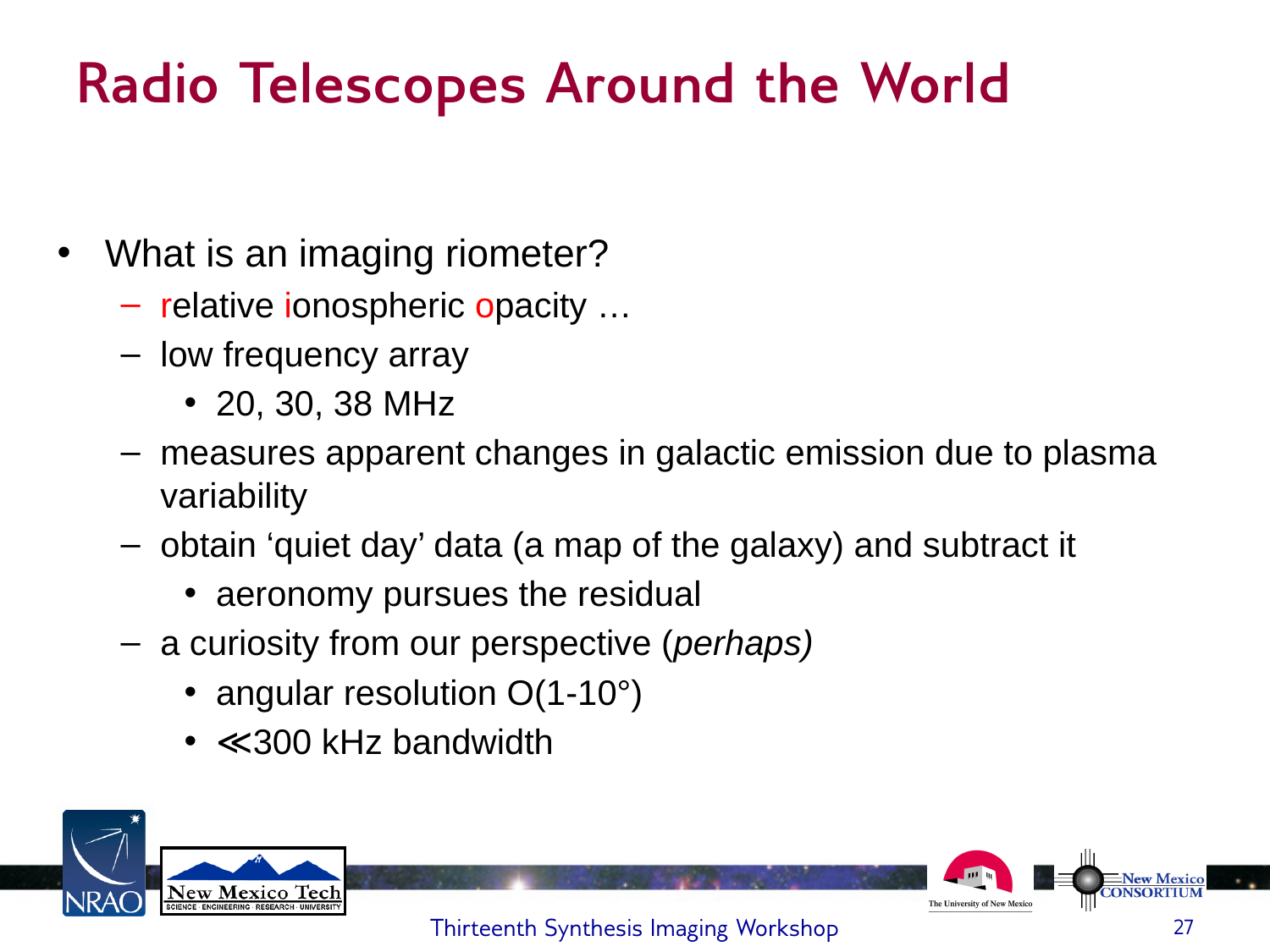

# Radio Telescopes Around the World
What is an imaging riometer?
relative ionospheric opacity …
low frequency array
20, 30, 38 MHz
measures apparent changes in galactic emission due to plasma variability
obtain ‘quiet day’ data (a map of the galaxy) and subtract it
aeronomy pursues the residual
a curiosity from our perspective (perhaps)
angular resolution O(1-10°)
≪300 kHz bandwidth
Thirteenth Synthesis Imaging Workshop
27